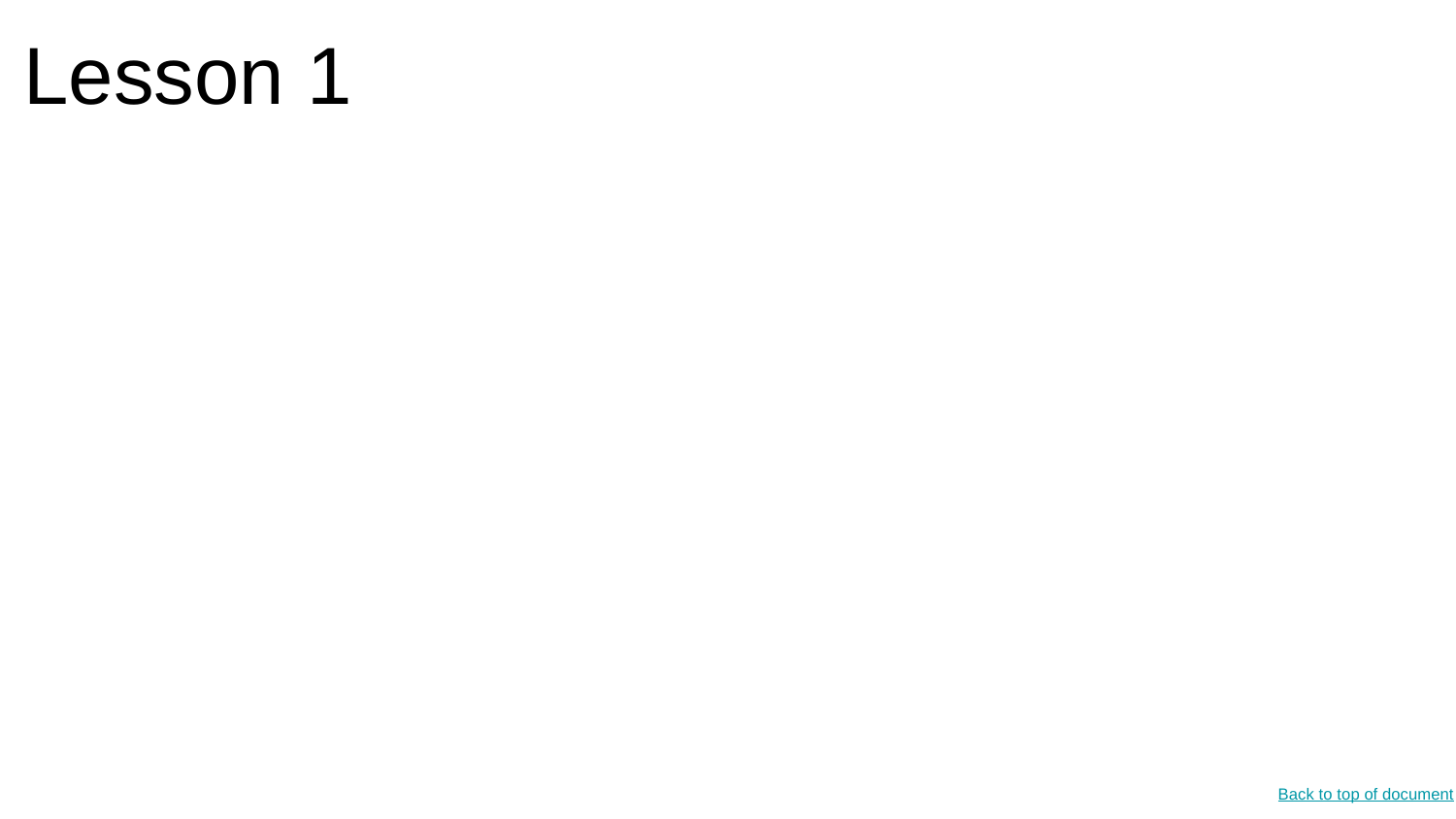

Lesson 1
Back to top of document